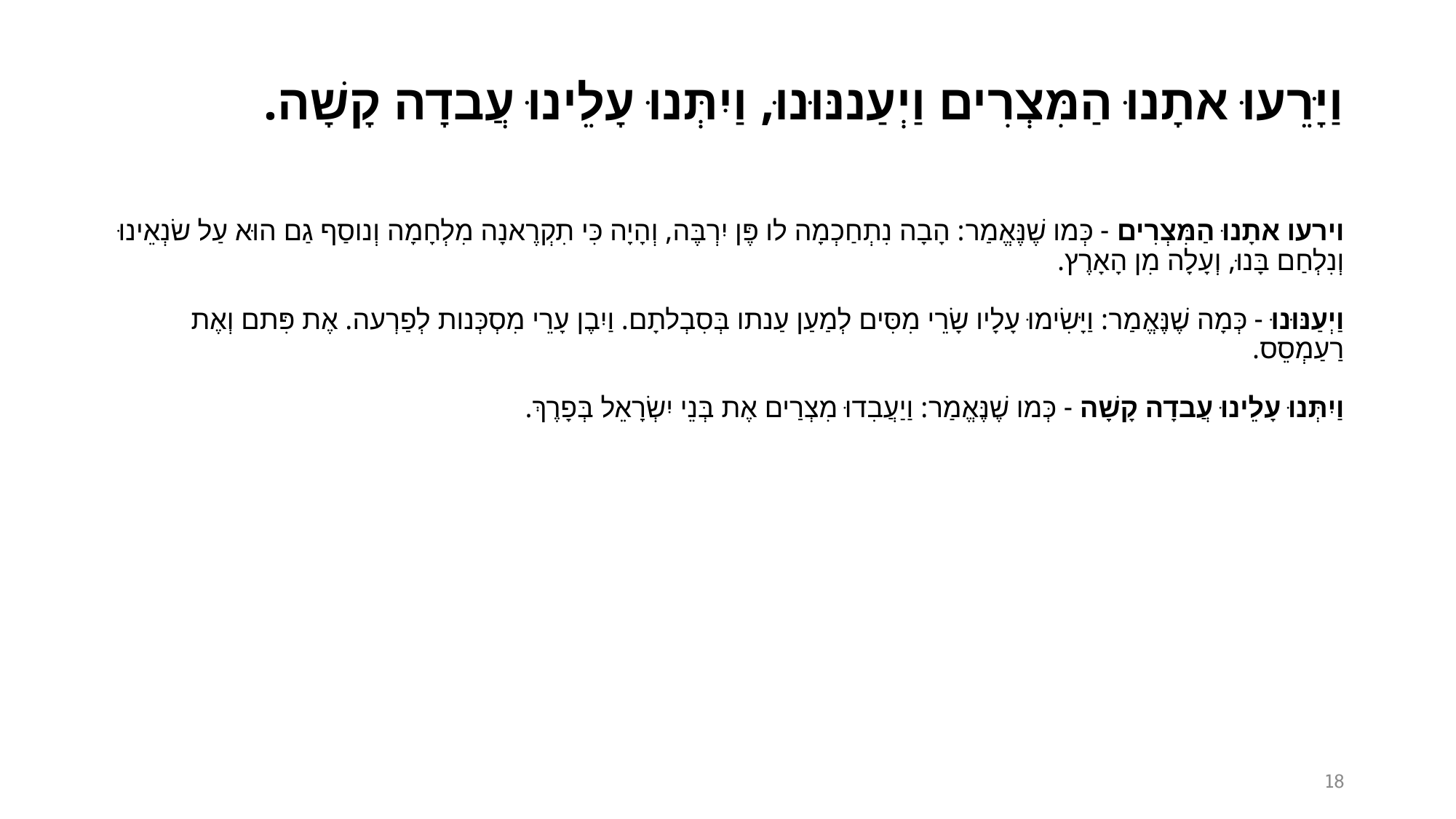

וַיָּרֵעוּ אתָנוּ הַמִּצְרִים וַיְעַננּוּנוּ, וַיִתְּנוּ עָלֵינוּ עֲבדָה קָשָׁה.
וירעו אתָנוּ הַמִּצְרִים - כְּמו שֶׁנֶּאֱמַר: הָבָה נִתְחַכְמָה לו פֶּן יִרְבֶּה, וְהָיָה כִּי תִקְרֶאנָה מִלְחָמָה וְנוסַף גַם הוּא עַל שׂנְאֵינוּ וְנִלְחַם בָּנוּ, וְעָלָה מִן הָאָרֶץ.
וַיְעַנּוּנוּ - כְּמָה שֶׁנֶּאֱמַר: וַיָּשִׂימוּ עָלָיו שָׂרֵי מִסִּים לְמַעַן עַנתו בְּסִבְלתָם. וַיִבֶן עָרֵי מִסְכְּנות לְפַרְעה. אֶת פִּתם וְאֶת רַעַמְסֵס.
וַיִתְּנוּ עָלֵינוּ עֲבדָה קָשָׁה - כְּמו שֶׁנֶּאֱמַר: וַיַעֲבִדוּ מִצְרַים אֶת בְּנֵי יִשְׂרָאֵל בְּפָרֶךְ.
18